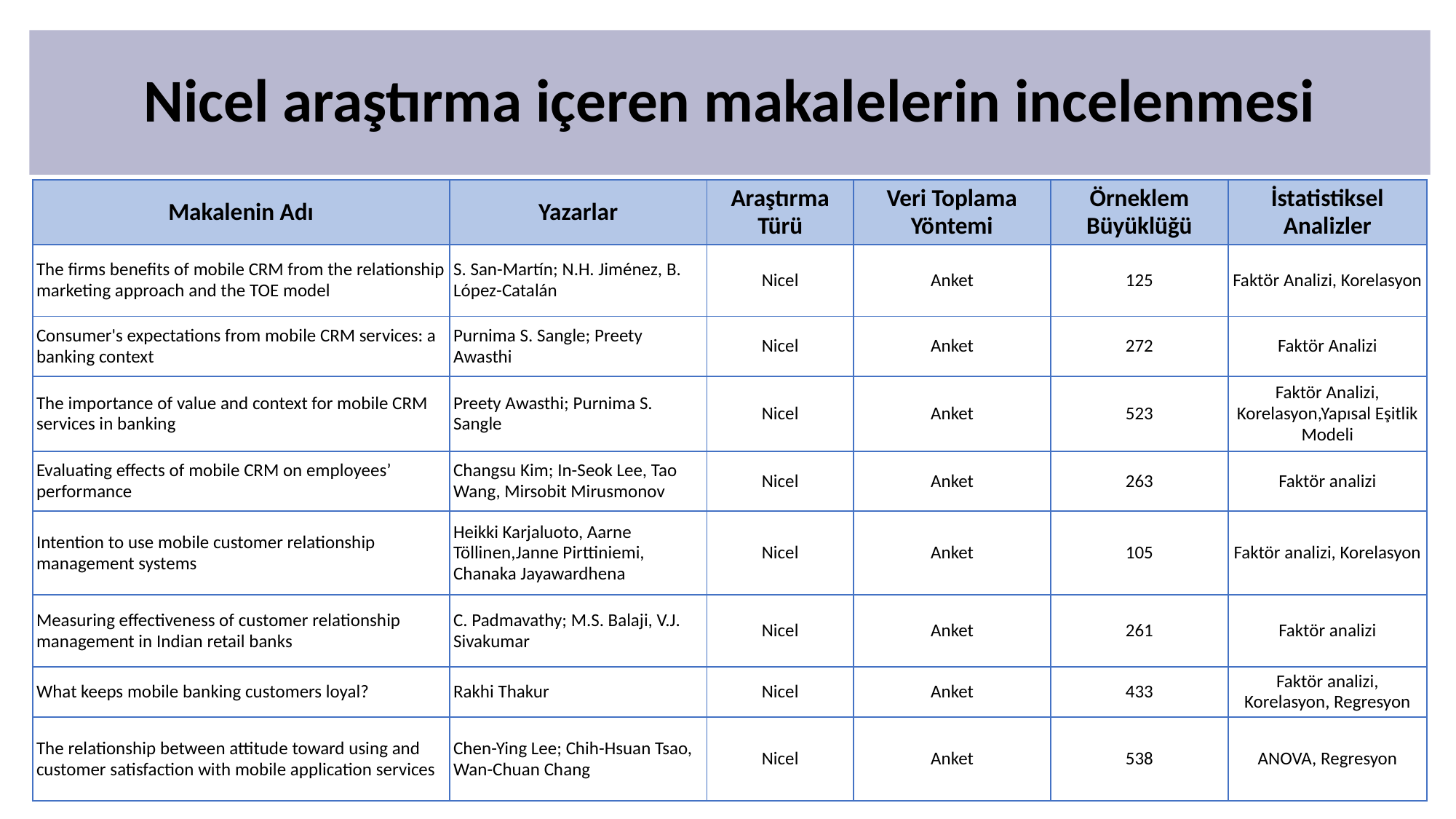

Nicel araştırma içeren makalelerin incelenmesi
| Makalenin Adı | Yazarlar | Araştırma Türü | Veri Toplama Yöntemi | Örneklem Büyüklüğü | İstatistiksel Analizler |
| --- | --- | --- | --- | --- | --- |
| The firms benefits of mobile CRM from the relationship marketing approach and the TOE model | S. San-Martín; N.H. Jiménez, B. López-Catalán | Nicel | Anket | 125 | Faktör Analizi, Korelasyon |
| Consumer's expectations from mobile CRM services: a banking context | Purnima S. Sangle; Preety Awasthi | Nicel | Anket | 272 | Faktör Analizi |
| The importance of value and context for mobile CRM services in banking | Preety Awasthi; Purnima S. Sangle | Nicel | Anket | 523 | Faktör Analizi, Korelasyon,Yapısal Eşitlik Modeli |
| Evaluating effects of mobile CRM on employees’ performance | Changsu Kim; In-Seok Lee, Tao Wang, Mirsobit Mirusmonov | Nicel | Anket | 263 | Faktör analizi |
| Intention to use mobile customer relationship management systems | Heikki Karjaluoto, Aarne Töllinen,Janne Pirttiniemi, Chanaka Jayawardhena | Nicel | Anket | 105 | Faktör analizi, Korelasyon |
| Measuring effectiveness of customer relationship management in Indian retail banks | C. Padmavathy; M.S. Balaji, V.J. Sivakumar | Nicel | Anket | 261 | Faktör analizi |
| What keeps mobile banking customers loyal? | Rakhi Thakur | Nicel | Anket | 433 | Faktör analizi, Korelasyon, Regresyon |
| The relationship between attitude toward using and customer satisfaction with mobile application services | Chen-Ying Lee; Chih-Hsuan Tsao, Wan-Chuan Chang | Nicel | Anket | 538 | ANOVA, Regresyon |